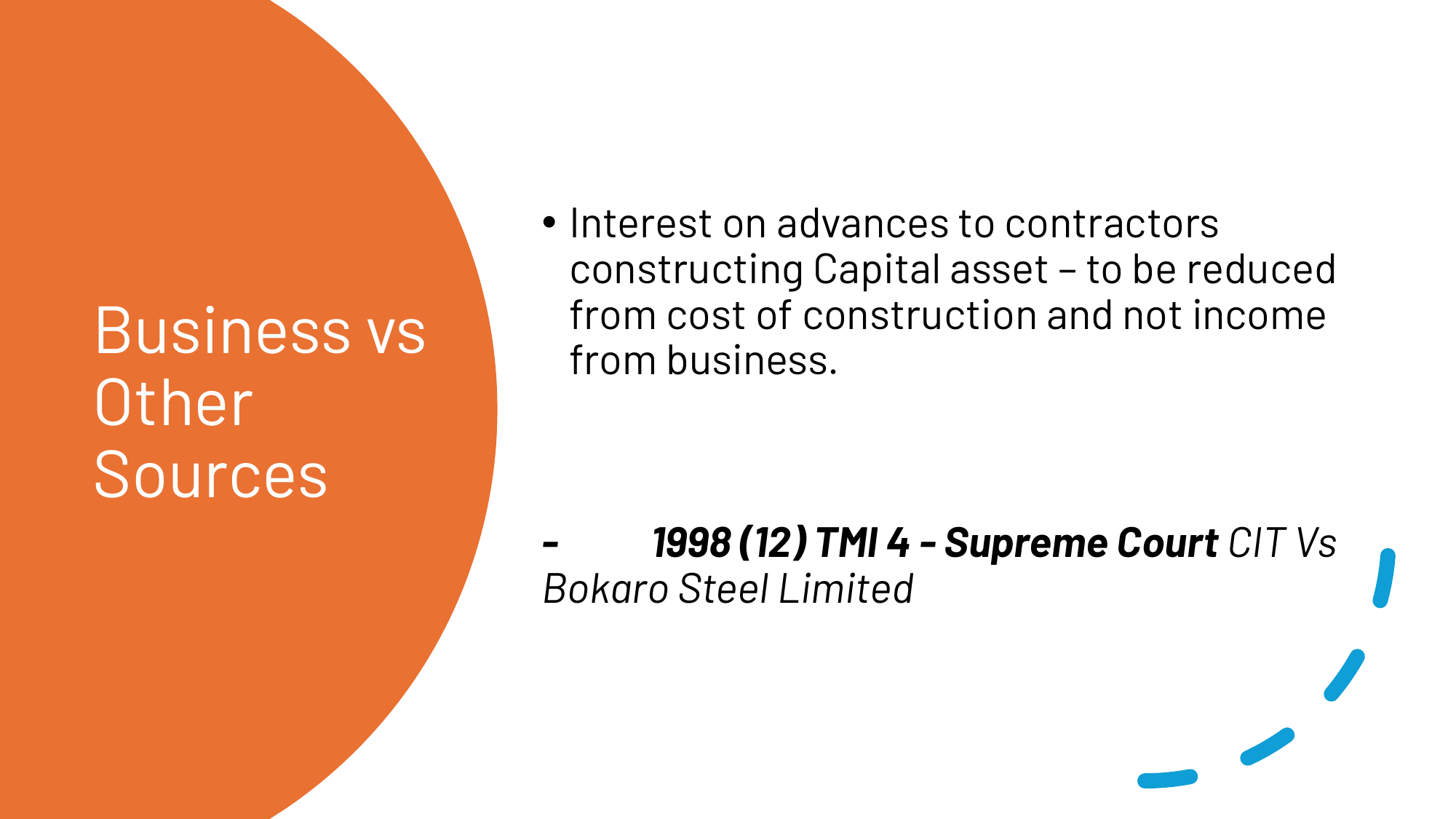

Interest on advances to contractors constructing Capital asset – to be reduced from cost of construction and not income from business.

-	1998 (12) TMI 4 - Supreme Court CIT Vs Bokaro Steel Limited

# Business vs Other Sources